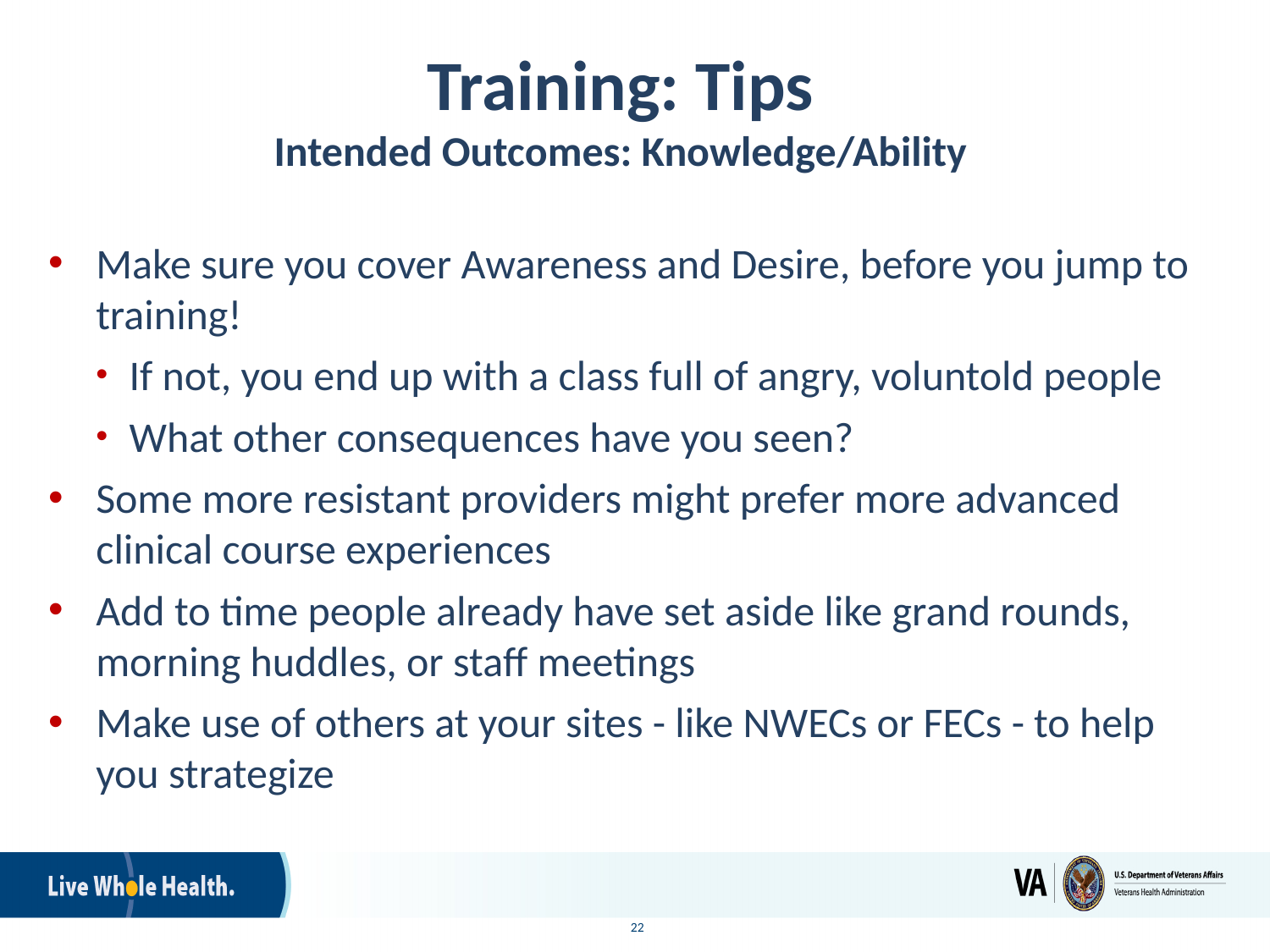

# Training: Tips Intended Outcomes: Knowledge/Ability
Make sure you cover Awareness and Desire, before you jump to training!
 If not, you end up with a class full of angry, voluntold people
 What other consequences have you seen?
Some more resistant providers might prefer more advanced clinical course experiences
Add to time people already have set aside like grand rounds,  morning huddles, or staff meetings
Make use of others at your sites - like NWECs or FECs - to help you strategize